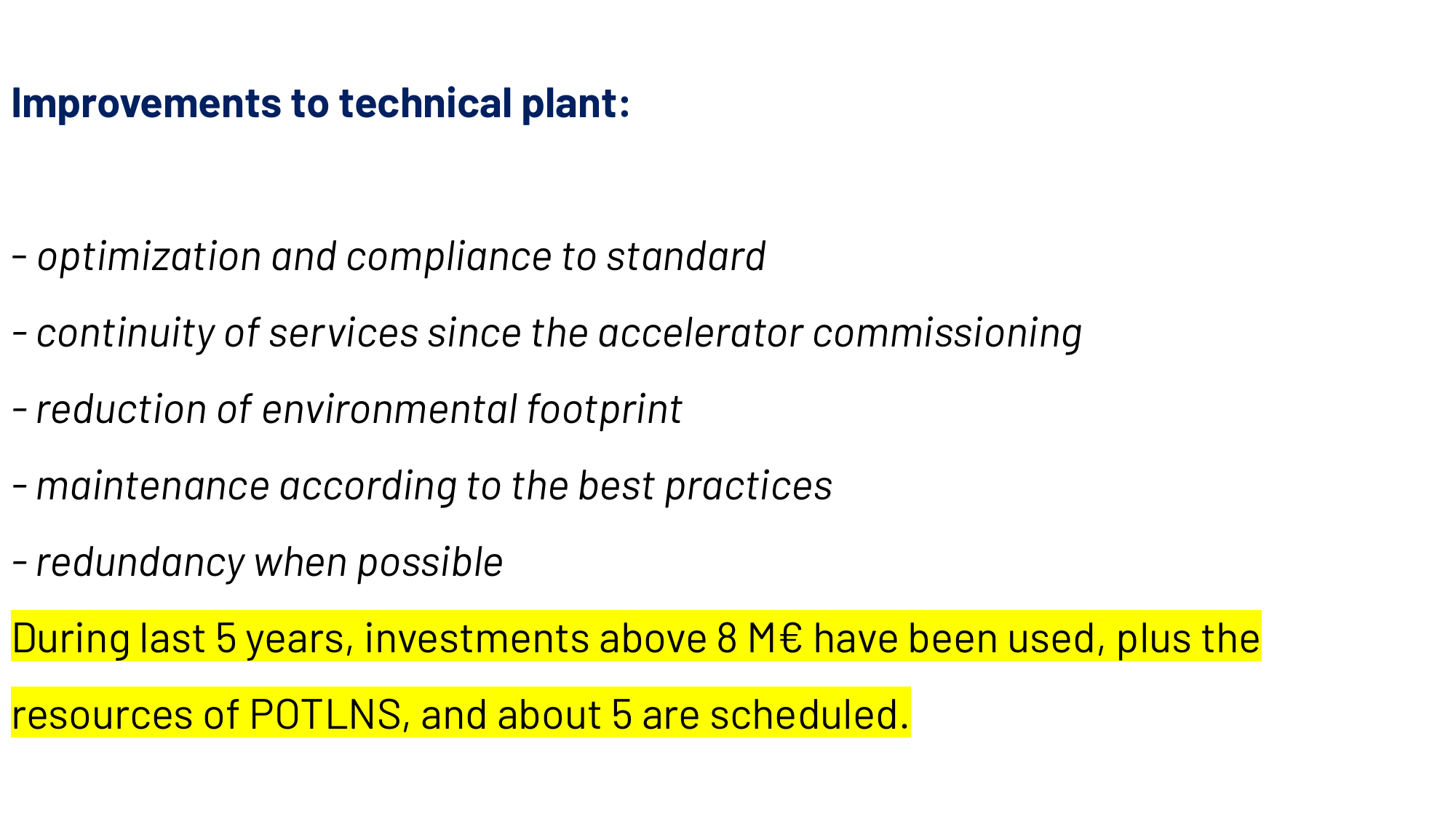

# Improvements to technical plant: - optimization and compliance to standard - continuity of services since the accelerator commissioning - reduction of environmental footprint - maintenance according to the best practices - redundancy when possible During last 5 years, investments above 8 M€ have been used, plus the resources of POTLNS, and about 5 are scheduled.